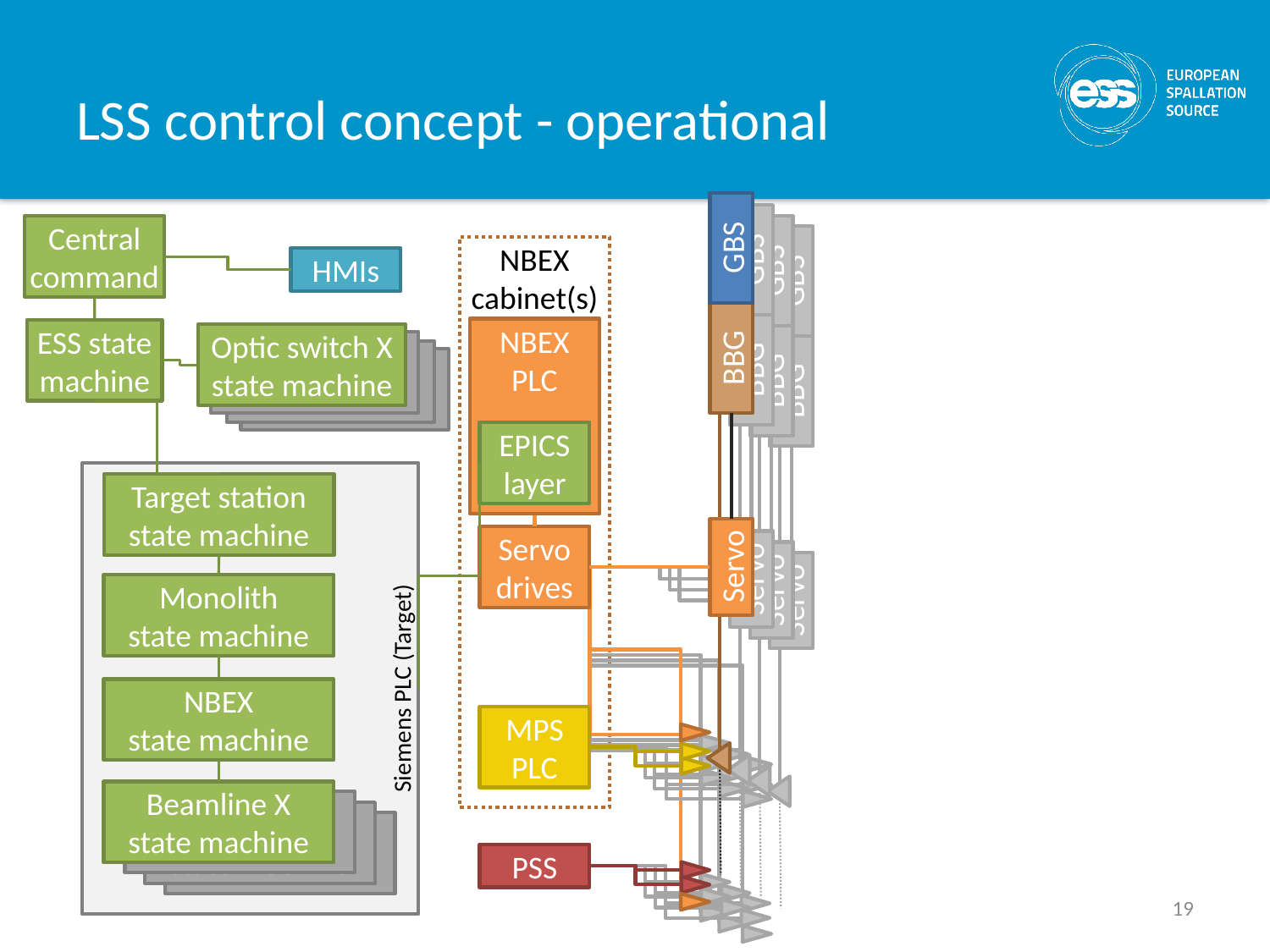

# LSS control concept - operational
GBS
GBS
GBS
GBS
BBG
BBG
BBG
BBG
Servo drives
Servo
Servo
Servo
Servo
MPS
PLC

PSS

NBEX cabinet(s)
NBEX
PLC

Central command
ESS state machine
Optic switch X
state machine
Optics 1
state machine
Optics 1
state machine
Optics 1
state machine
EPICS
layer
Siemens PLC (Target)
Target station state machine
Monolith
state machine
NBEX
state machine
Beamline X
state machine
Beamline 1
state machine
Beamline 1
state machine
Beamline 1
state machine
HMIs
19